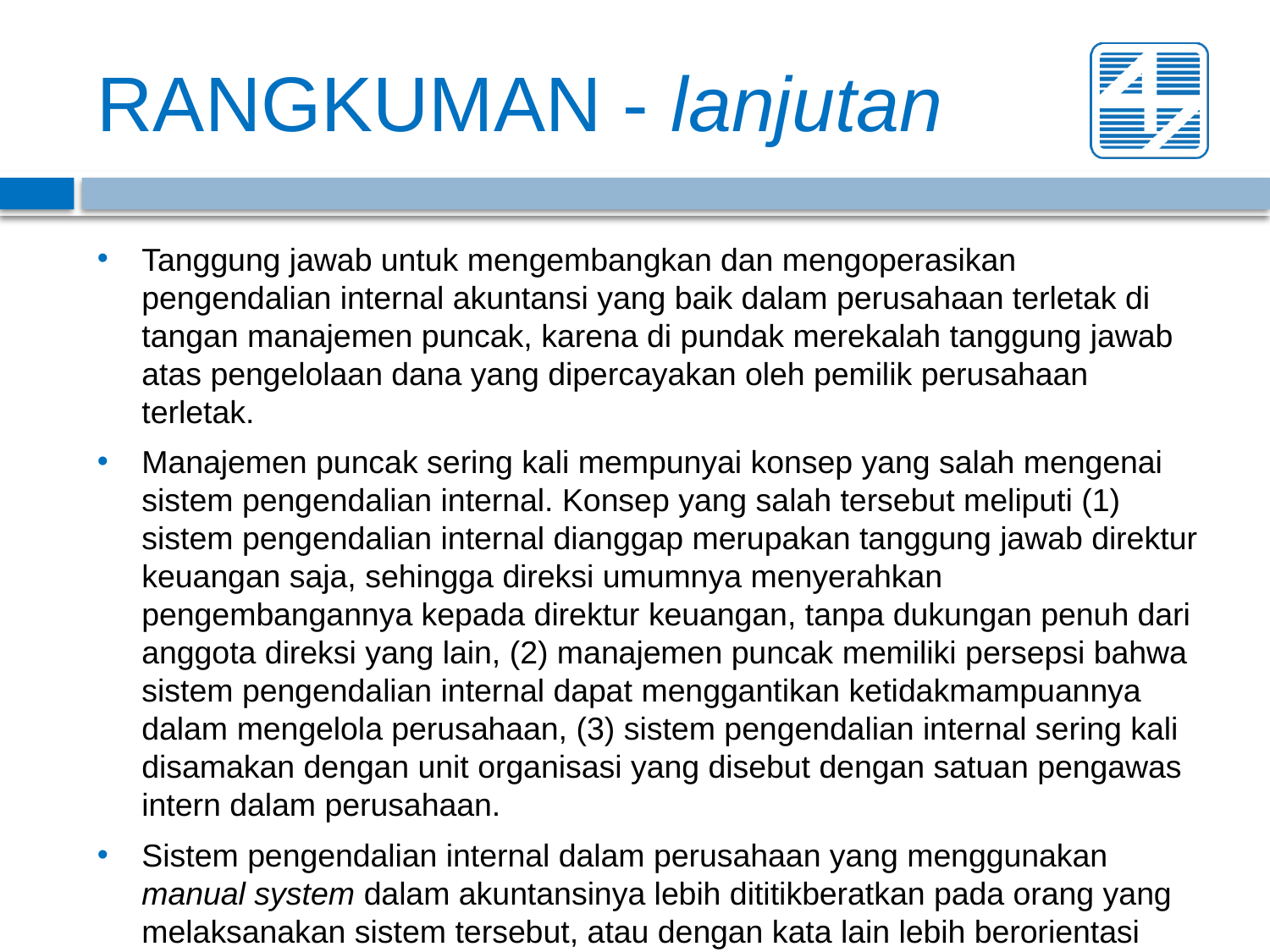

# RANGKUMAN - lanjutan
Tanggung jawab untuk mengembangkan dan mengoperasikan pengendalian internal akuntansi yang baik dalam perusahaan terletak di tangan manajemen puncak, karena di pundak merekalah tanggung jawab atas pengelolaan dana yang dipercayakan oleh pemilik perusahaan terletak.
Manajemen puncak sering kali mempunyai konsep yang salah mengenai sistem pengendalian internal. Konsep yang salah tersebut meliputi (1) sistem pengendalian internal dianggap merupakan tanggung jawab direktur keuangan saja, sehingga direksi umumnya menyerahkan pengembangannya kepada direktur keuangan, tanpa dukungan penuh dari anggota direksi yang lain, (2) manajemen puncak memiliki persepsi bahwa sistem pengendalian internal dapat menggantikan ketidakmampuannya dalam mengelola perusahaan, (3) sistem pengendalian internal sering kali disamakan dengan unit organisasi yang disebut dengan satuan pengawas intern dalam perusahaan.
Sistem pengendalian internal dalam perusahaan yang menggunakan manual system dalam akuntansinya lebih dititikberatkan pada orang yang melaksanakan sistem tersebut, atau dengan kata lain lebih berorientasi pada orang (people-oriented system).